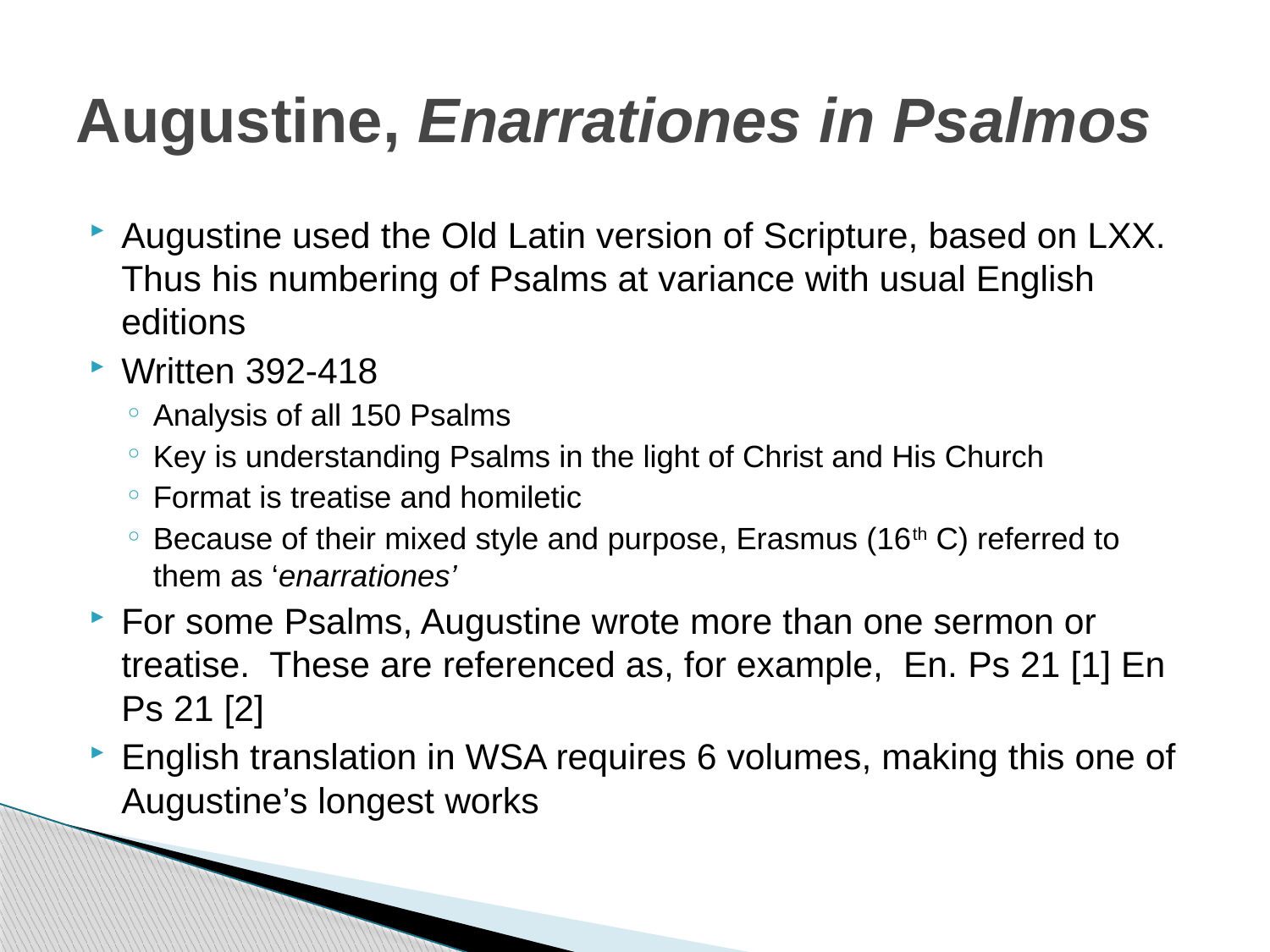

# Augustine, Enarrationes in Psalmos
Augustine used the Old Latin version of Scripture, based on LXX.  Thus his numbering of Psalms at variance with usual English editions
Written 392-418
Analysis of all 150 Psalms
Key is understanding Psalms in the light of Christ and His Church
Format is treatise and homiletic
Because of their mixed style and purpose, Erasmus (16th C) referred to them as ‘enarrationes’
For some Psalms, Augustine wrote more than one sermon or treatise.  These are referenced as, for example,  En. Ps 21 [1] En Ps 21 [2]
English translation in WSA requires 6 volumes, making this one of Augustine’s longest works